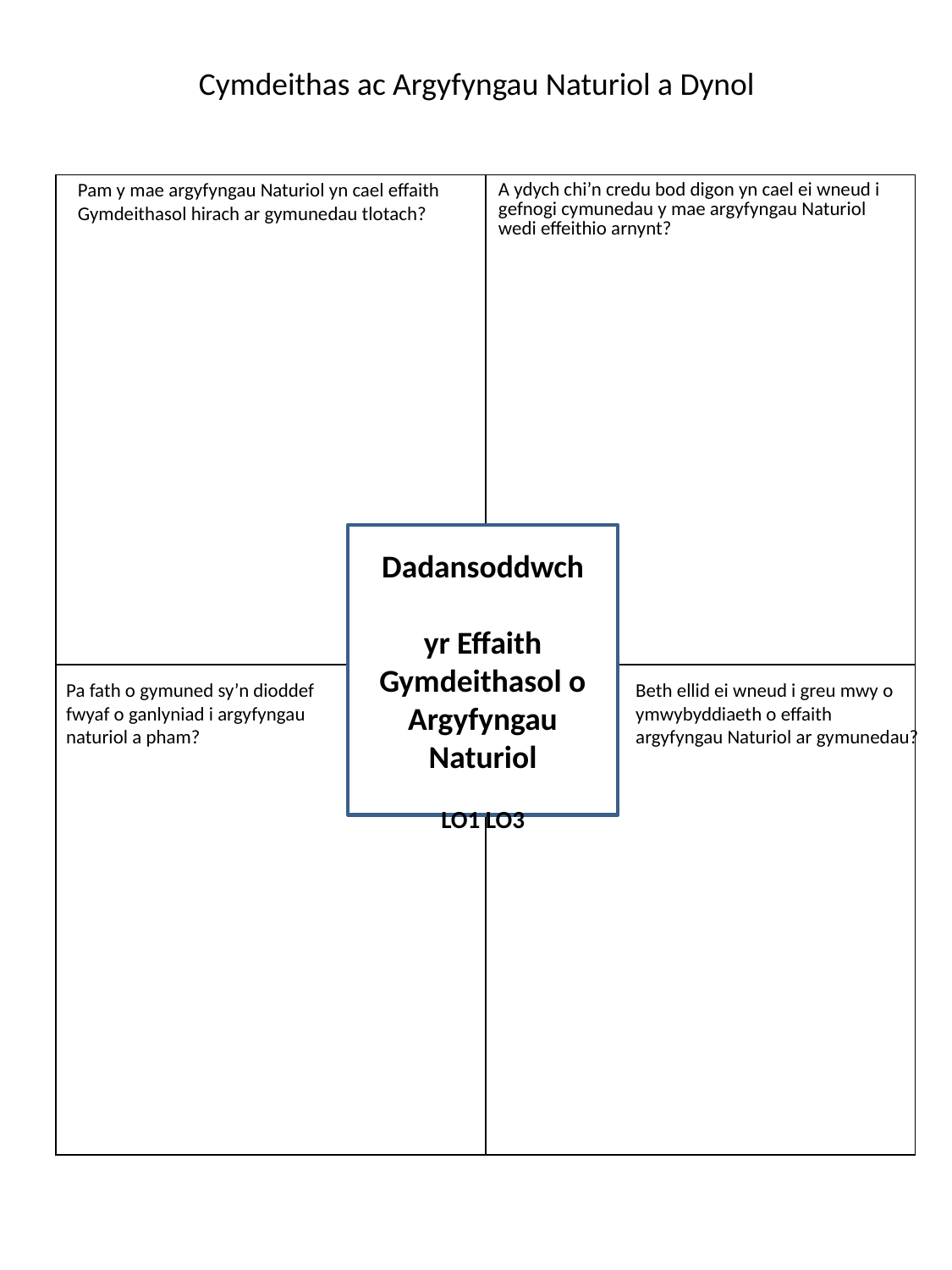

Cymdeithas ac Argyfyngau Naturiol a Dynol
Pam y mae argyfyngau Naturiol yn cael effaith
Gymdeithasol hirach ar gymunedau tlotach?
|  | A ydych chi’n credu bod digon yn cael ei wneud i gefnogi cymunedau y mae argyfyngau Naturiol wedi effeithio arnynt? |
| --- | --- |
|  |  |
A
Dadansoddwch
yr Effaith
Gymdeithasol o
Argyfyngau
Naturiol

LO1 LO3
Pa fath o gymuned sy’n dioddef			              Beth ellid ei wneud i greu mwy o
fwyaf o ganlyniad i argyfyngau			              ymwybyddiaeth o effaith
naturiol a pham?			              argyfyngau Naturiol ar gymunedau?